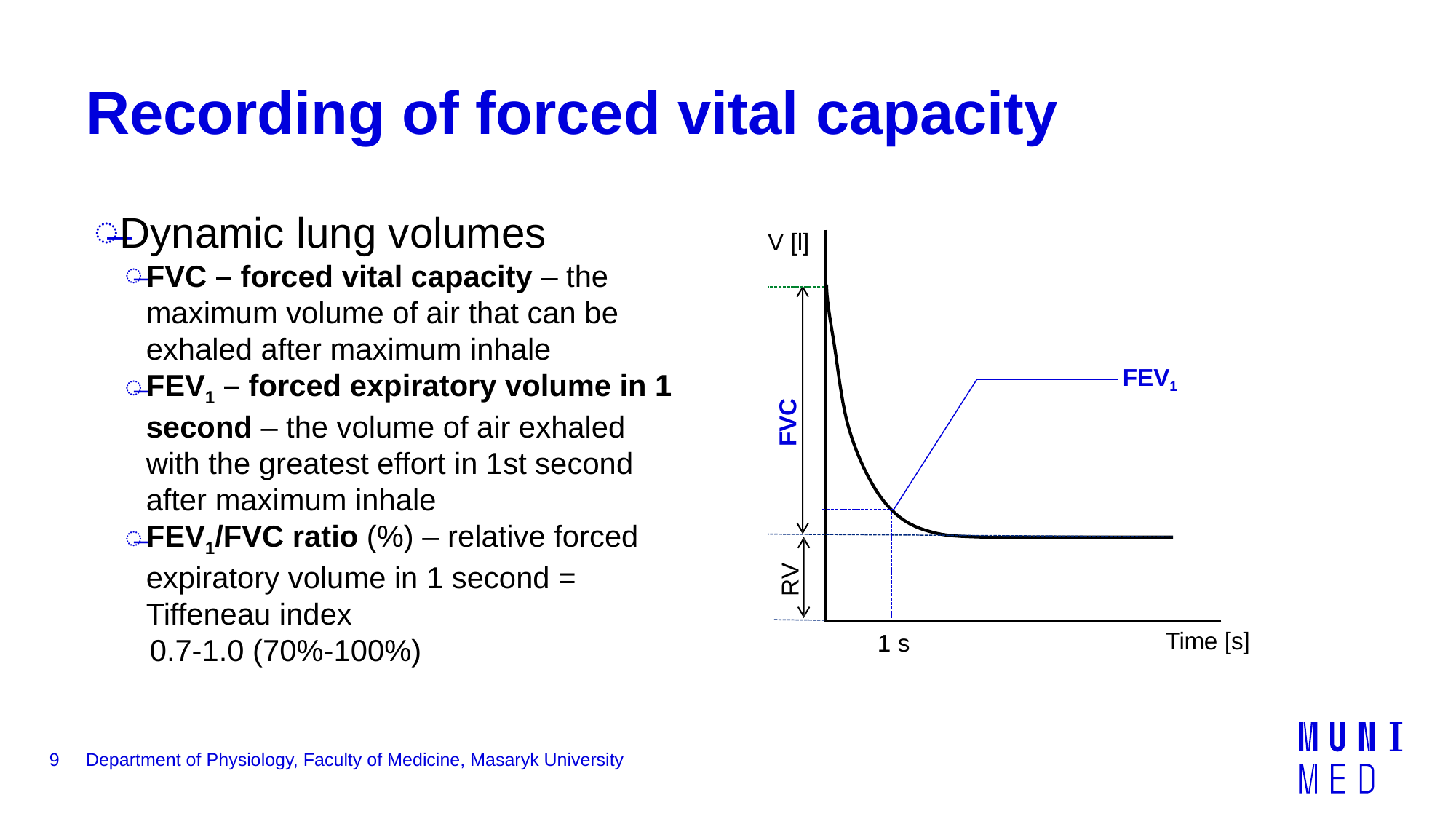

# Recording of forced vital capacity
Dynamic lung volumes
FVC – forced vital capacity – the maximum volume of air that can be exhaled after maximum inhale
FEV1 – forced expiratory volume in 1 second – the volume of air exhaled with the greatest effort in 1st second after maximum inhale
FEV1/FVC ratio (%) – relative forced expiratory volume in 1 second = Tiffeneau index
   0.7-1.0 (70%-100%)

V [l]

FEV1

FVC

RV
Time [s]
1 s
9
Department of Physiology, Faculty of Medicine, Masaryk University